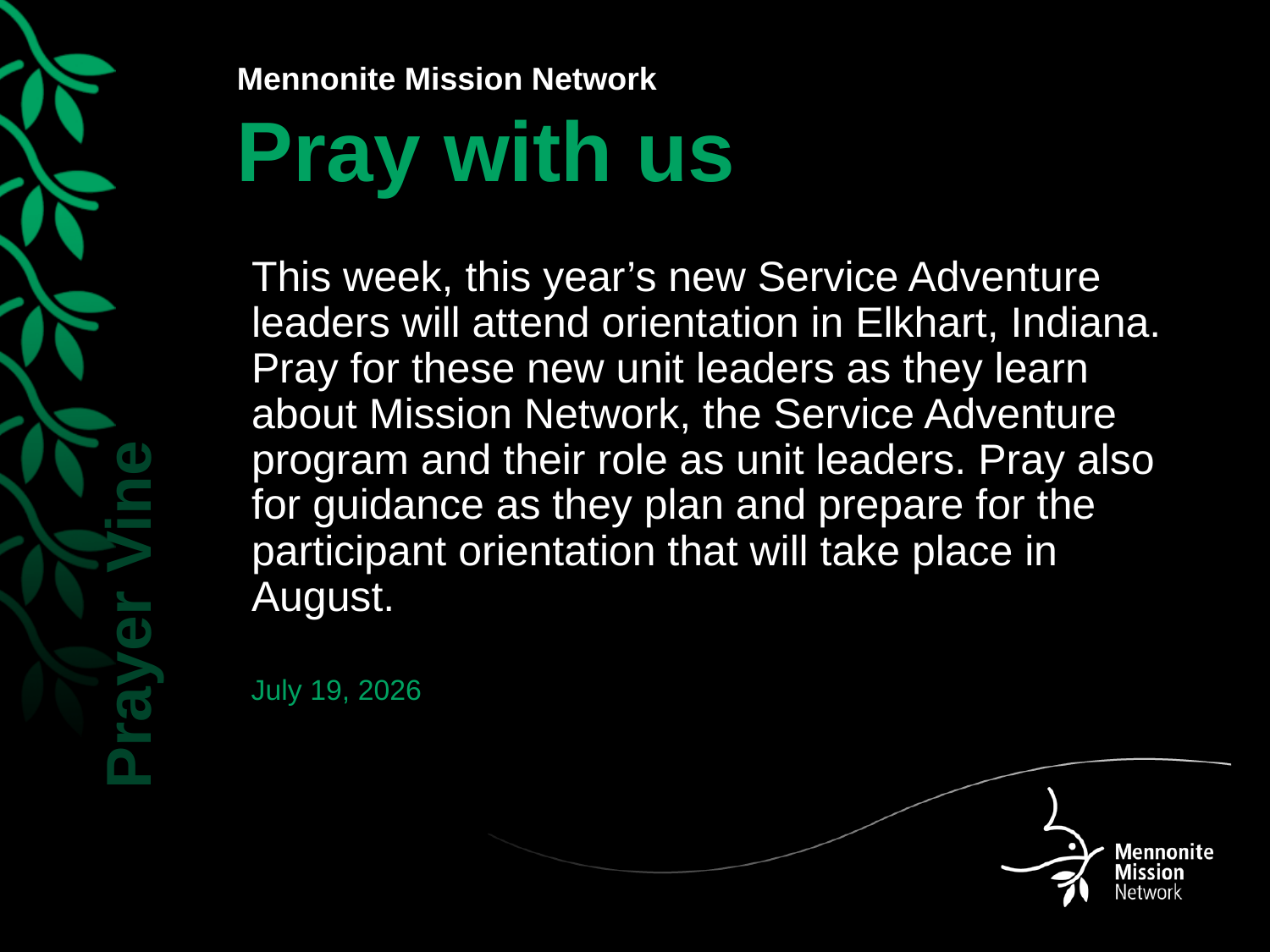

This week, this year’s new Service Adventure leaders will attend orientation in Elkhart, Indiana. Pray for these new unit leaders as they learn about Mission Network, the Service Adventure program and their role as unit leaders. Pray also for guidance as they plan and prepare for the participant orientation that will take place in August.
July 19, 2026